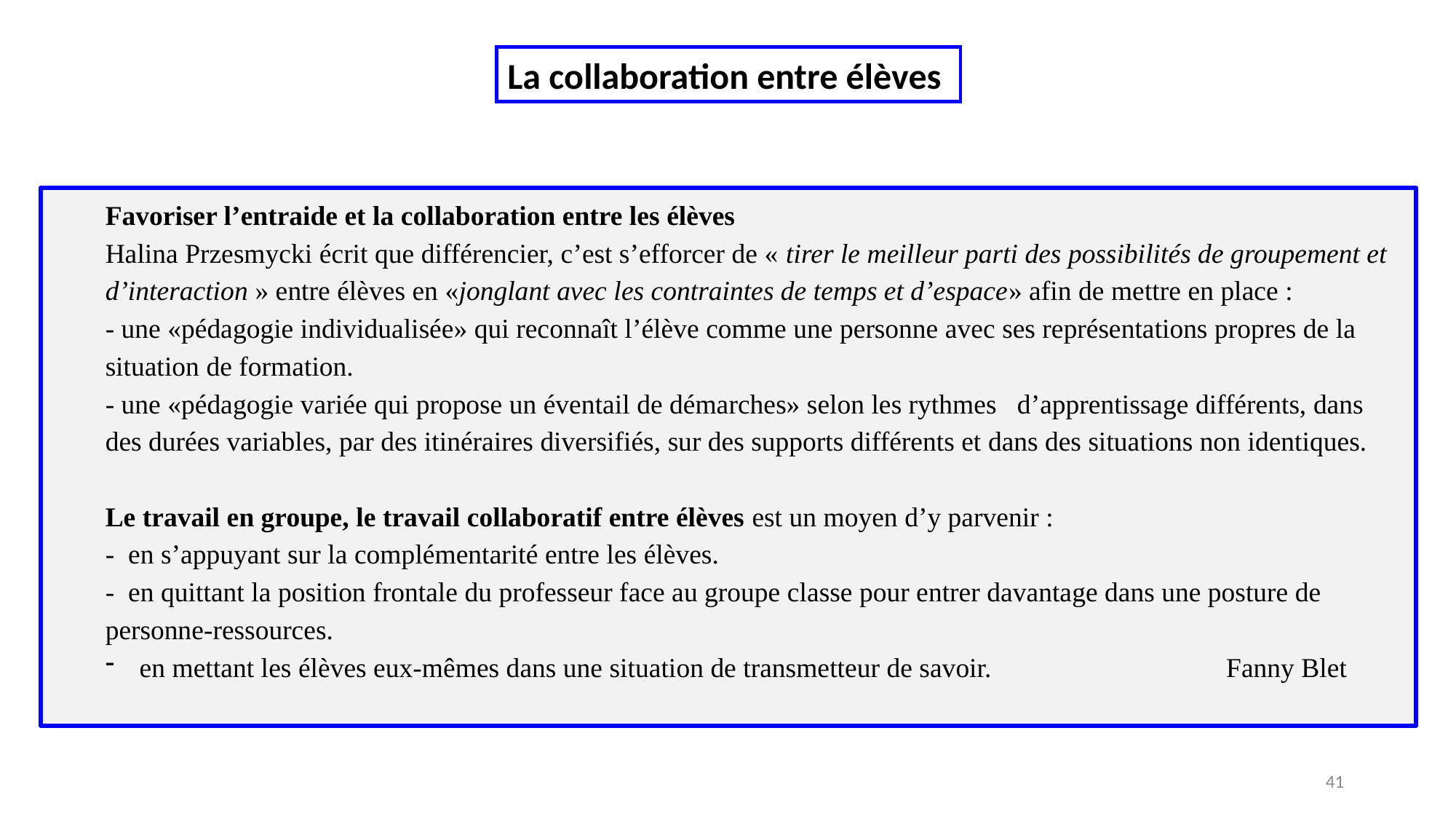

La collaboration entre élèves
Favoriser l’entraide et la collaboration entre les élèves
Halina Przesmycki écrit que différencier, c’est s’efforcer de « tirer le meilleur parti des possibilités de groupement et d’interaction » entre élèves en «jonglant avec les contraintes de temps et d’espace» afin de mettre en place :
- une «pédagogie individualisée» qui reconnaît l’élève comme une personne avec ses représentations propres de la situation de formation.
- une «pédagogie variée qui propose un éventail de démarches» selon les rythmes   d’apprentissage différents, dans des durées variables, par des itinéraires diversifiés, sur des supports différents et dans des situations non identiques.

Le travail en groupe, le travail collaboratif entre élèves est un moyen d’y parvenir :
-  en s’appuyant sur la complémentarité entre les élèves.
-  en quittant la position frontale du professeur face au groupe classe pour entrer davantage dans une posture de personne-ressources.
en mettant les élèves eux-mêmes dans une situation de transmetteur de savoir.                                  Fanny Blet

41